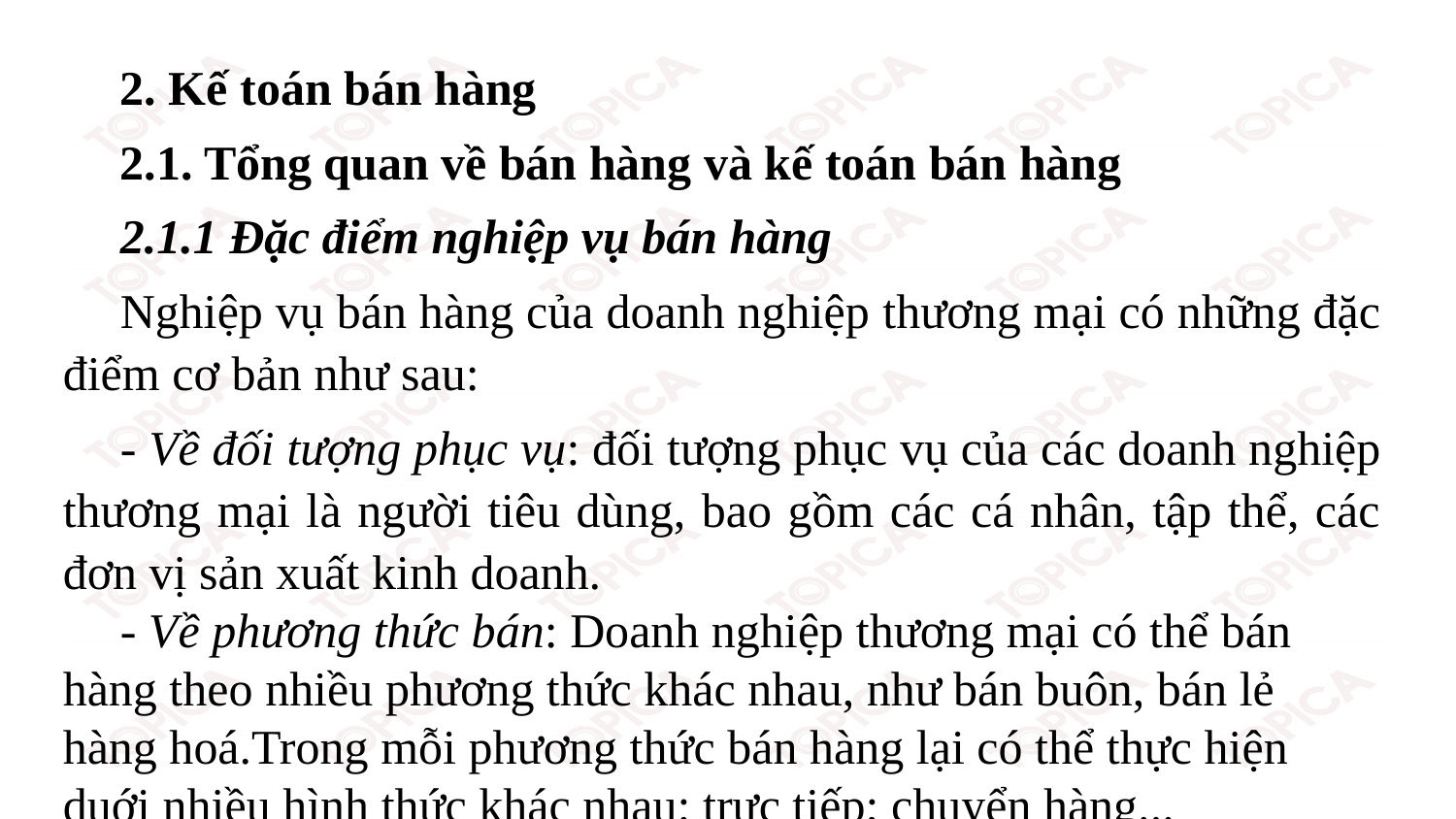

2. Kế toán bán hàng
2.1. Tổng quan về bán hàng và kế toán bán hàng
2.1.1 Đặc điểm nghiệp vụ bán hàng
Nghiệp vụ bán hàng của doanh nghiệp thương mại có những đặc điểm cơ bản như sau:
- Về đối tượng phục vụ: đối tượng phục vụ của các doanh nghiệp thương mại là người tiêu dùng, bao gồm các cá nhân, tập thể, các đơn vị sản xuất kinh doanh.
- Về phương thức bán: Doanh nghiệp thương mại có thể bán hàng theo nhiều phương thức khác nhau, như bán buôn, bán lẻ hàng hoá.Trong mỗi phương thức bán hàng lại có thể thực hiện duới nhiều hình thức khác nhau: trực tiếp; chuyển hàng...